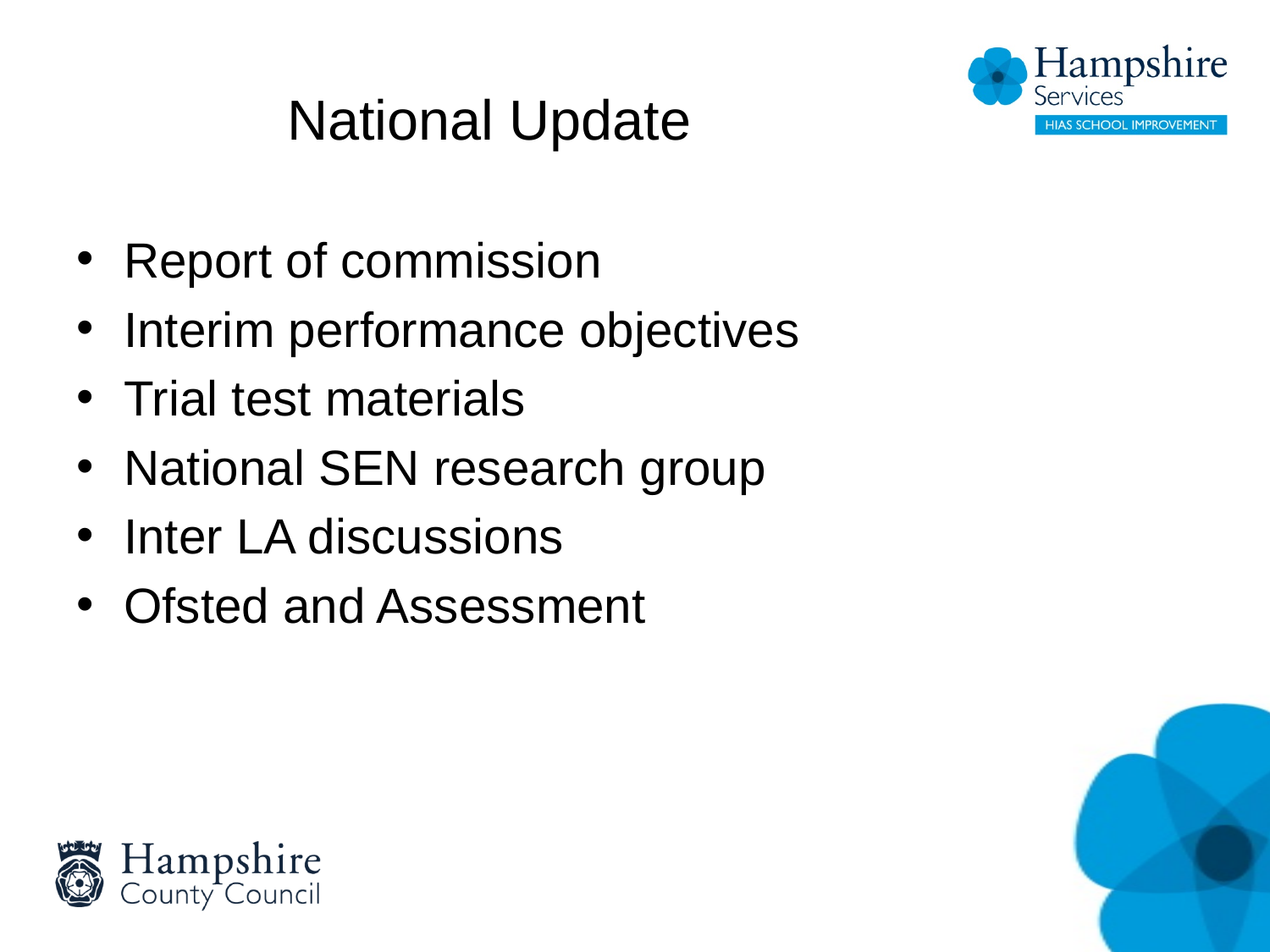

# National Update
Report of commission
Interim performance objectives
Trial test materials
National SEN research group
Inter LA discussions
Ofsted and Assessment